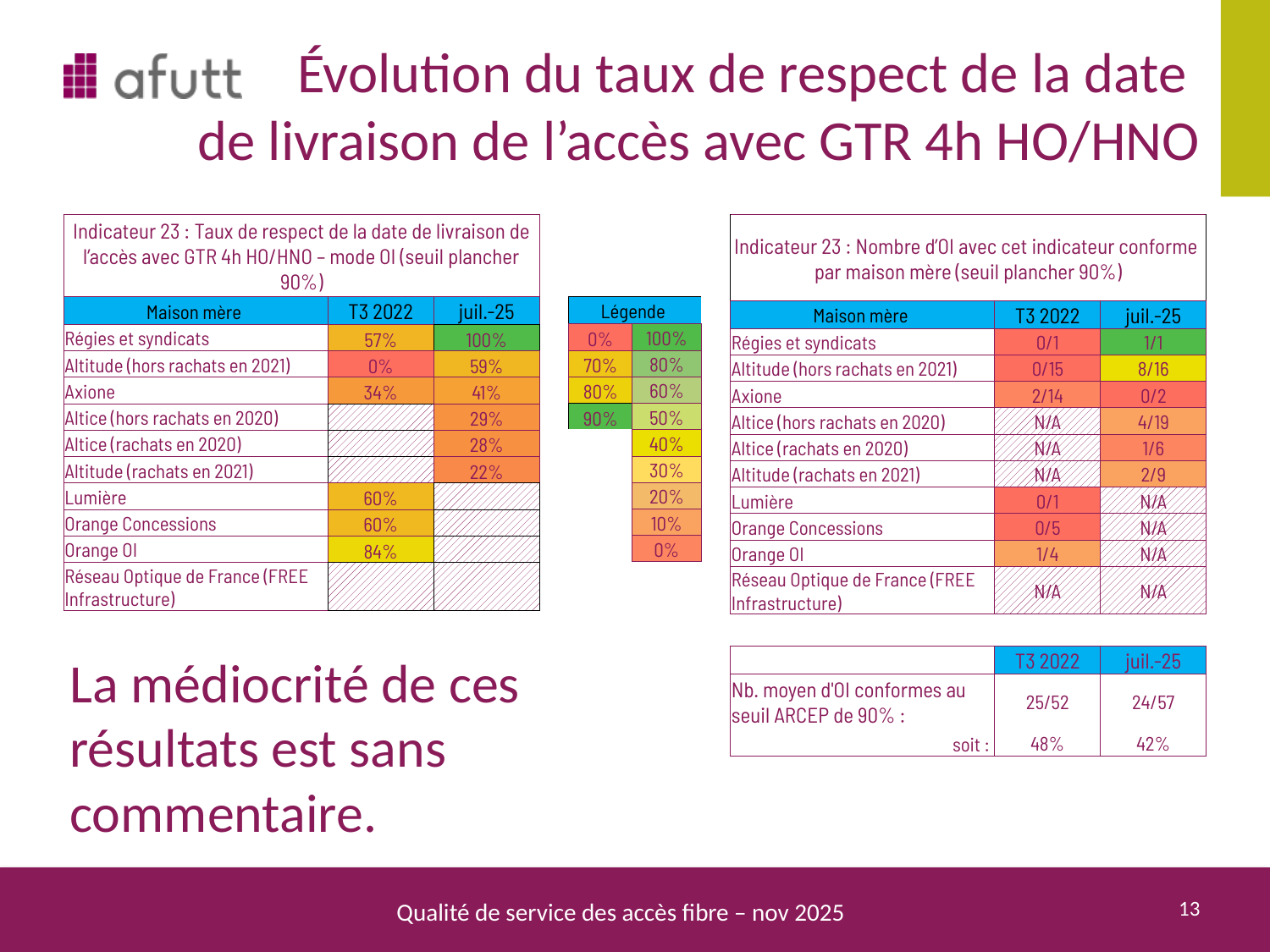

# Évolution du taux de respect de la date de livraison de l’accès avec GTR 4h HO/HNO
| Indicateur 23 : Taux de respect de la date de livraison de l’accès avec GTR 4h HO/HNO – mode OI (seuil plancher 90%) |  |  |
| --- | --- | --- |
| Maison mère | T3 2022 | juil.-25 |
| Régies et syndicats | 57% | 100% |
| Altitude (hors rachats en 2021) | 0% | 59% |
| Axione | 34% | 41% |
| Altice (hors rachats en 2020) |  | 29% |
| Altice (rachats en 2020) |  | 28% |
| Altitude (rachats en 2021) |  | 22% |
| Lumière | 60% |  |
| Orange Concessions | 60% |  |
| Orange OI | 84% |  |
| Réseau Optique de France (FREE Infrastructure) |  |  |
| Indicateur 23 : Nombre d’OI avec cet indicateur conforme par maison mère (seuil plancher 90%) |  |  |
| --- | --- | --- |
| Maison mère | T3 2022 | juil.-25 |
| Régies et syndicats | 0/1 | 1/1 |
| Altitude (hors rachats en 2021) | 0/15 | 8/16 |
| Axione | 2/14 | 0/2 |
| Altice (hors rachats en 2020) | N/A | 4/19 |
| Altice (rachats en 2020) | N/A | 1/6 |
| Altitude (rachats en 2021) | N/A | 2/9 |
| Lumière | 0/1 | N/A |
| Orange Concessions | 0/5 | N/A |
| Orange OI | 1/4 | N/A |
| Réseau Optique de France (FREE Infrastructure) | N/A | N/A |
| Légende |  |
| --- | --- |
| 0% | 100% |
| 70% | 80% |
| 80% | 60% |
| 90% | 50% |
|  | 40% |
|  | 30% |
|  | 20% |
|  | 10% |
|  | 0% |
La médiocrité de ces résultats est sans commentaire.
|  | T3 2022 | juil.-25 |
| --- | --- | --- |
| Nb. moyen d'OI conformes au seuil ARCEP de 90% : | 25/52 | 24/57 |
| soit : | 48% | 42% |
13